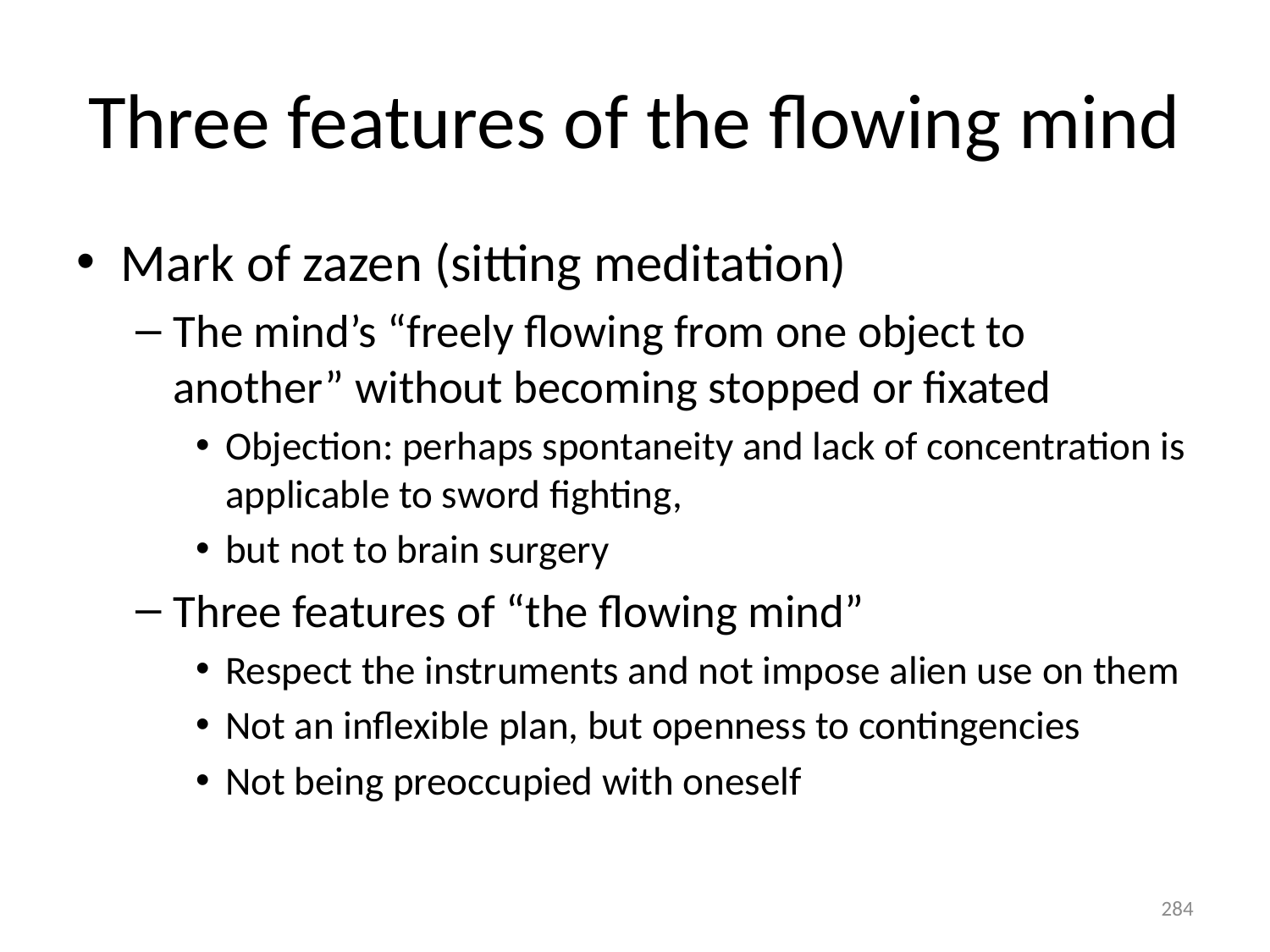

# Three features of the flowing mind
Mark of zazen (sitting meditation)
The mind’s “freely flowing from one object to another” without becoming stopped or fixated
Objection: perhaps spontaneity and lack of concentration is applicable to sword fighting,
but not to brain surgery
Three features of “the flowing mind”
Respect the instruments and not impose alien use on them
Not an inflexible plan, but openness to contingencies
Not being preoccupied with oneself
284